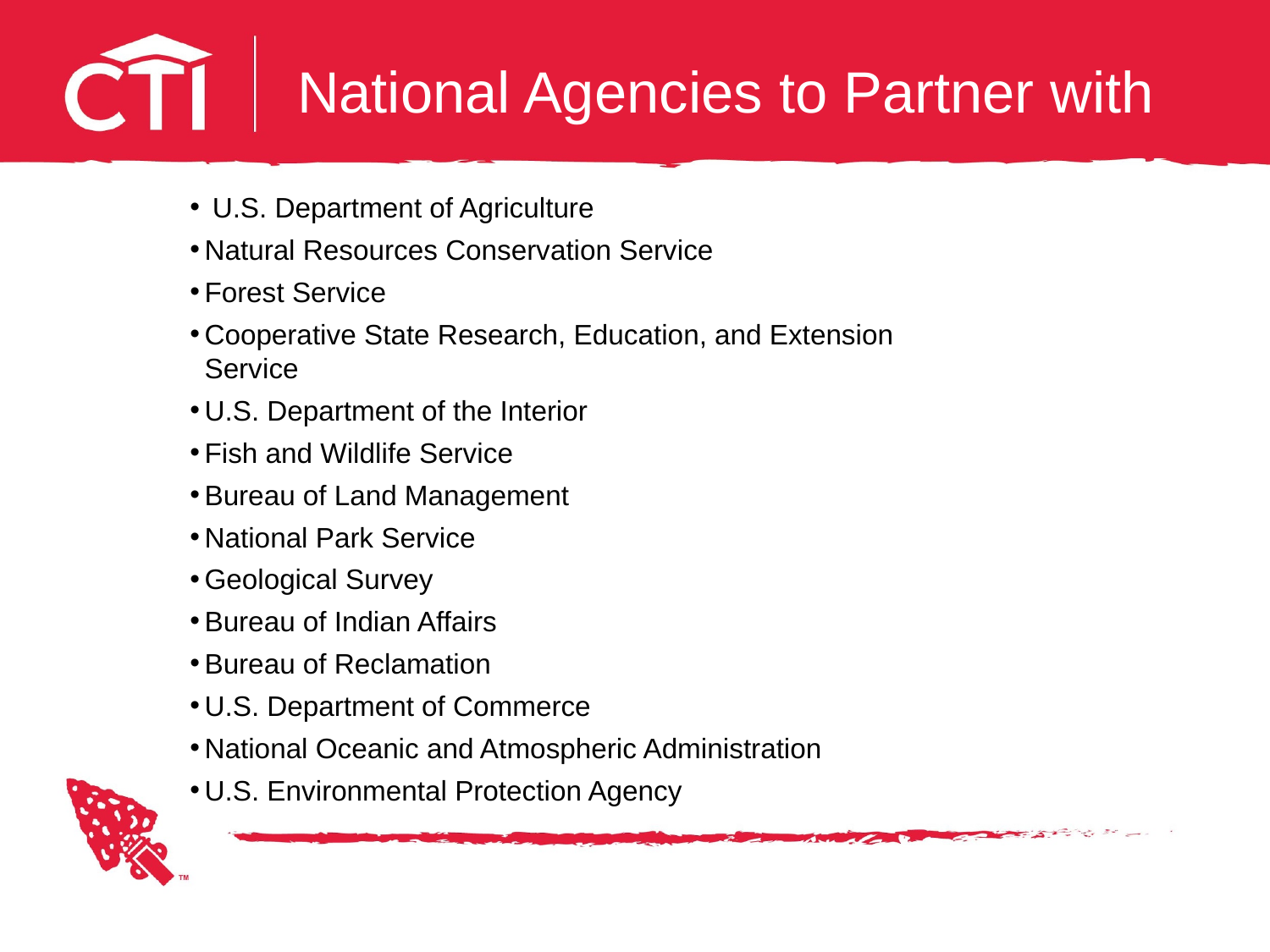

# National Agencies to Partner with
 U.S. Department of Agriculture
Natural Resources Conservation Service
Forest Service
Cooperative State Research, Education, and Extension Service
U.S. Department of the Interior
Fish and Wildlife Service
Bureau of Land Management
National Park Service
Geological Survey
Bureau of Indian Affairs
Bureau of Reclamation
U.S. Department of Commerce
National Oceanic and Atmospheric Administration
U.S. Environmental Protection Agency